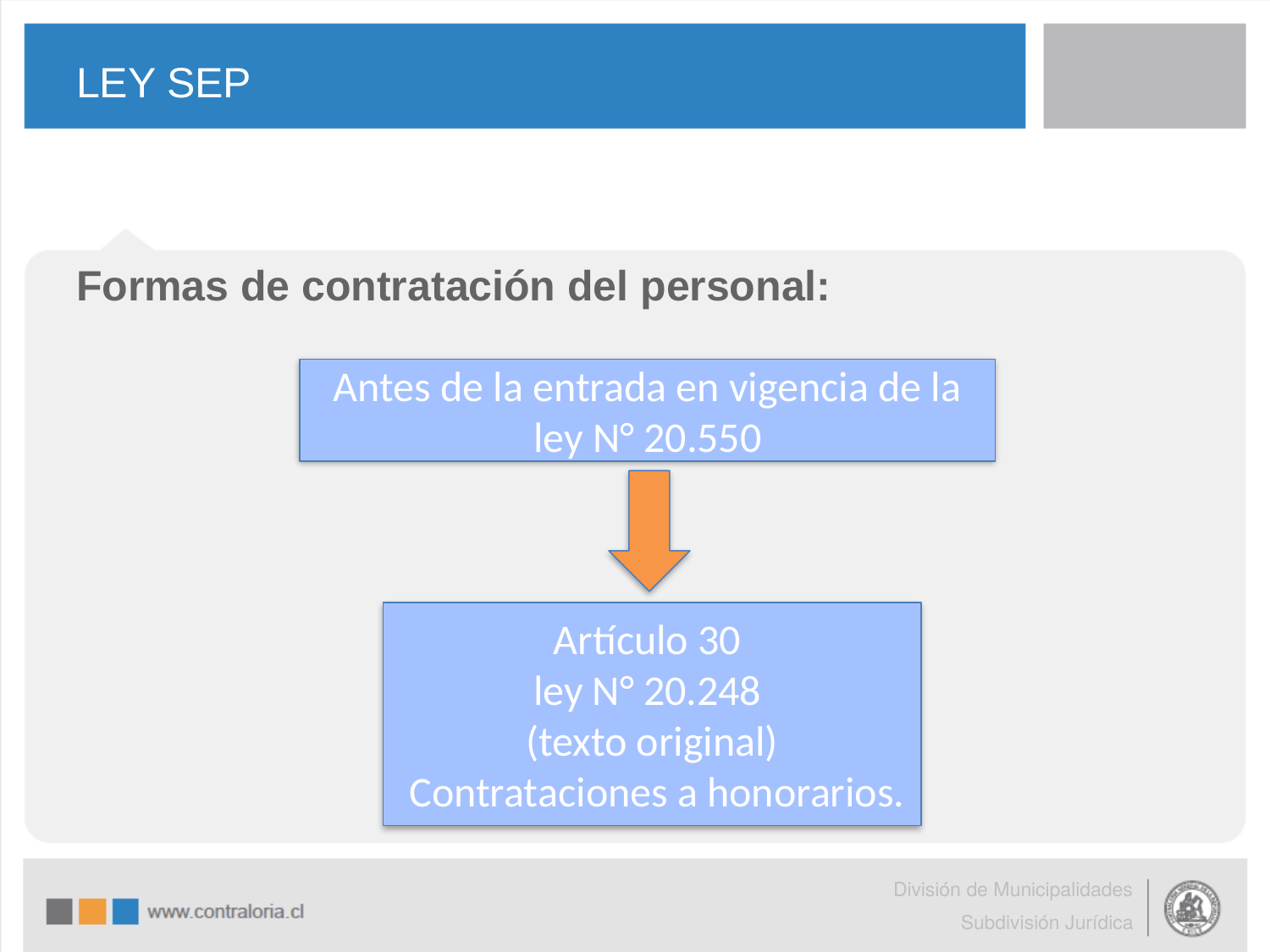

# LEY SEP
Formas de contratación del personal:

Antes de la entrada en vigencia de la ley N° 20.550

Artículo 30
ley N° 20.248
(texto original)
 Contrataciones a honorarios.
División de Municipalidades

Subdivisión Jurídica